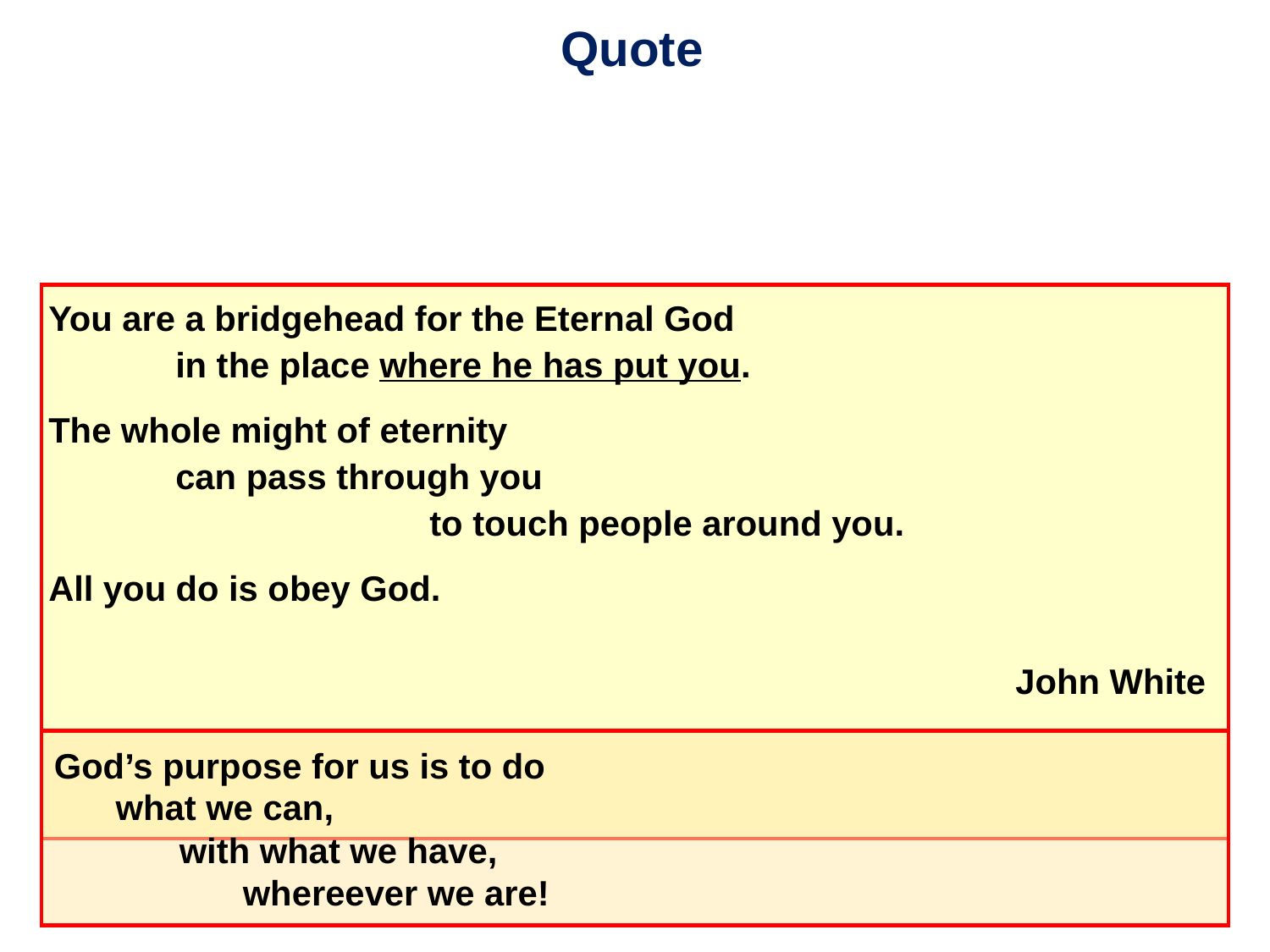

Quote
You are a bridgehead for the Eternal God
	in the place where he has put you.

The whole might of eternity
	can pass through you
			to touch people around you.

All you do is obey God.
																        John White
God’s purpose for us is to do
	what we can,
		with what we have,
			whereever we are!